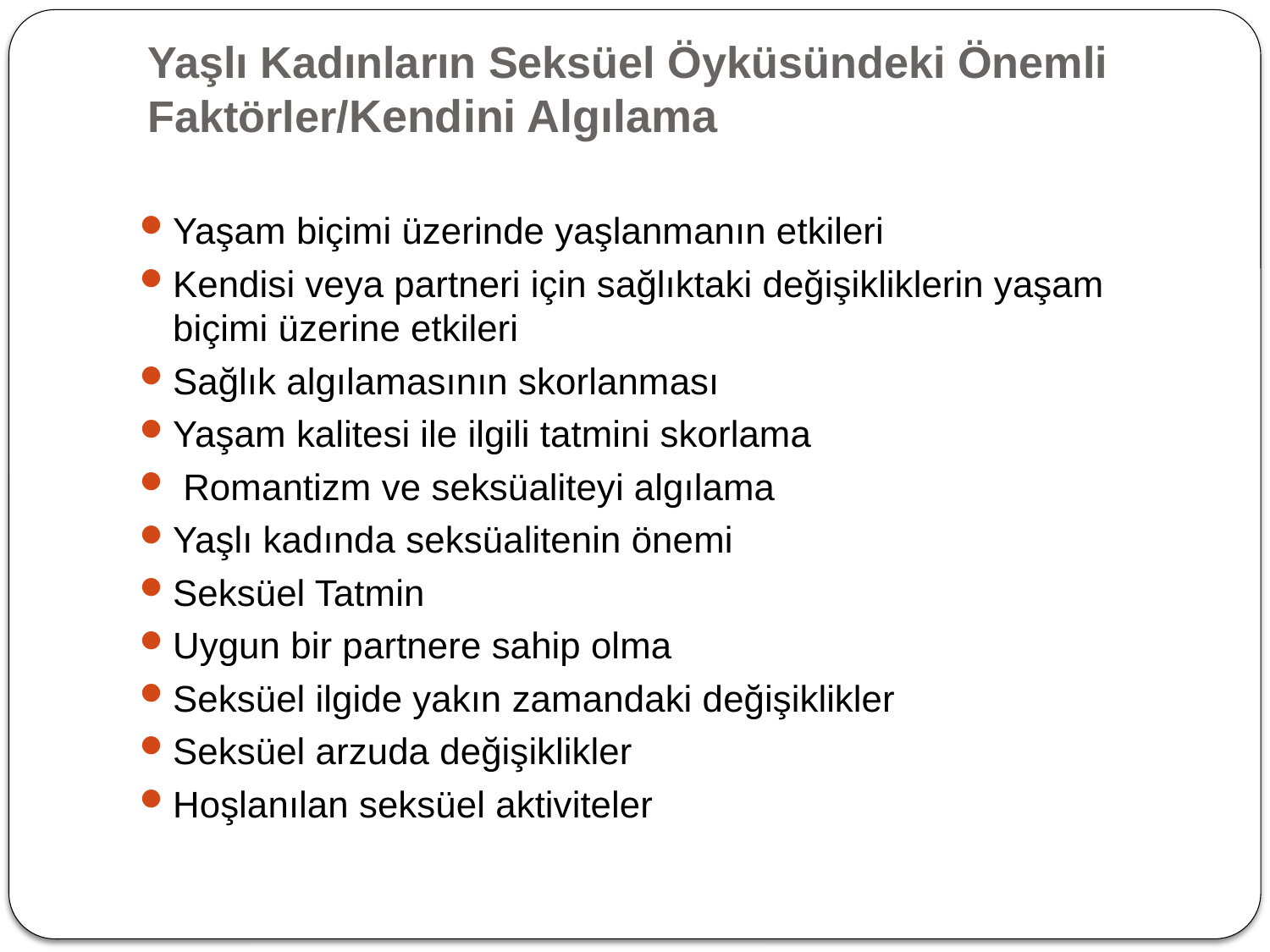

# Yaşlı Kadınların Seksüel Öyküsündeki Önemli Faktörler/Kendini Algılama
Yaşam biçimi üzerinde yaşlanmanın etkileri
Kendisi veya partneri için sağlıktaki değişikliklerin yaşam biçimi üzerine etkileri
Sağlık algılamasının skorlanması
Yaşam kalitesi ile ilgili tatmini skorlama
 Romantizm ve seksüaliteyi algılama
Yaşlı kadında seksüalitenin önemi
Seksüel Tatmin
Uygun bir partnere sahip olma
Seksüel ilgide yakın zamandaki değişiklikler
Seksüel arzuda değişiklikler
Hoşlanılan seksüel aktiviteler